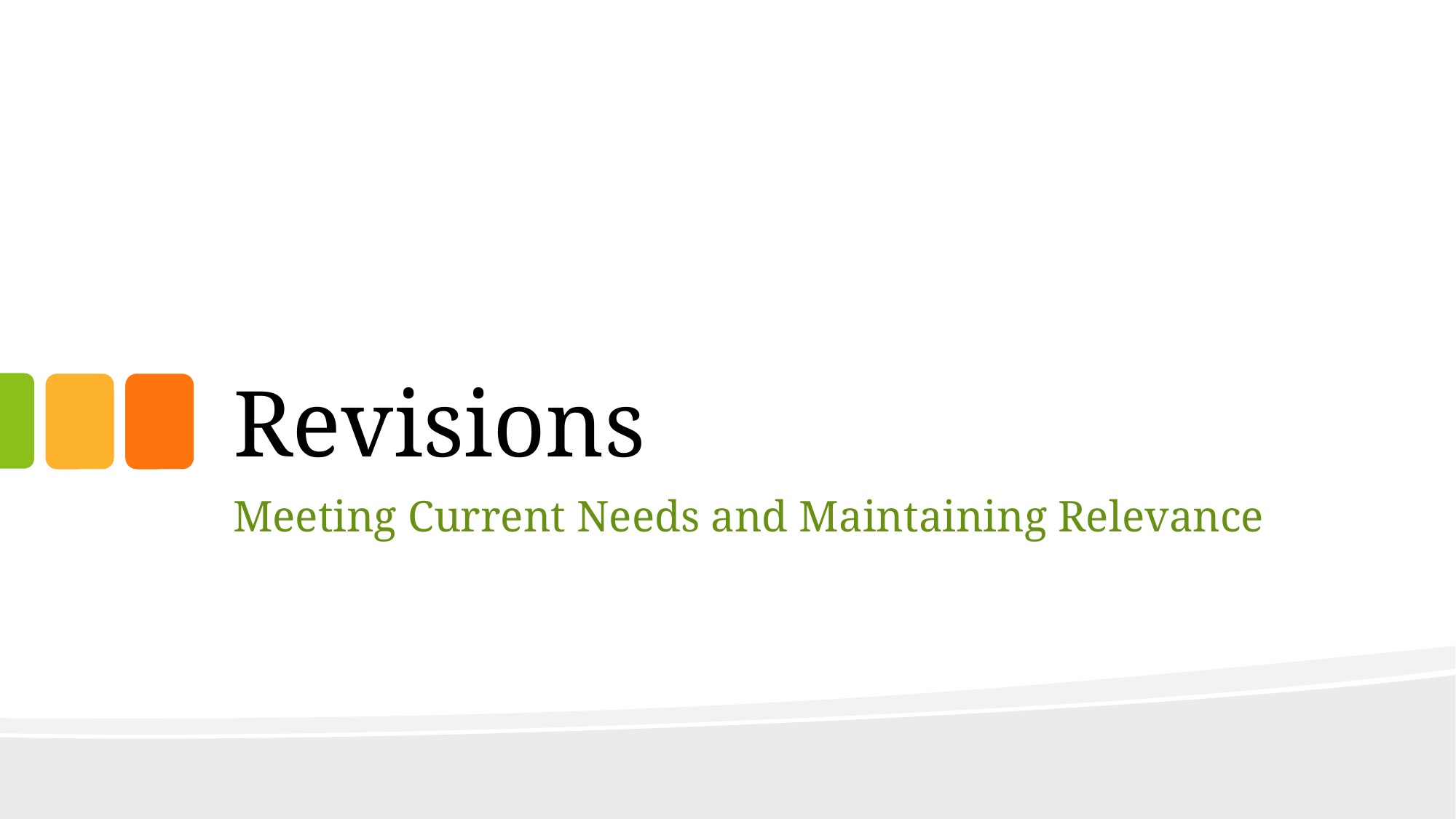

# Revisions
Meeting Current Needs and Maintaining Relevance